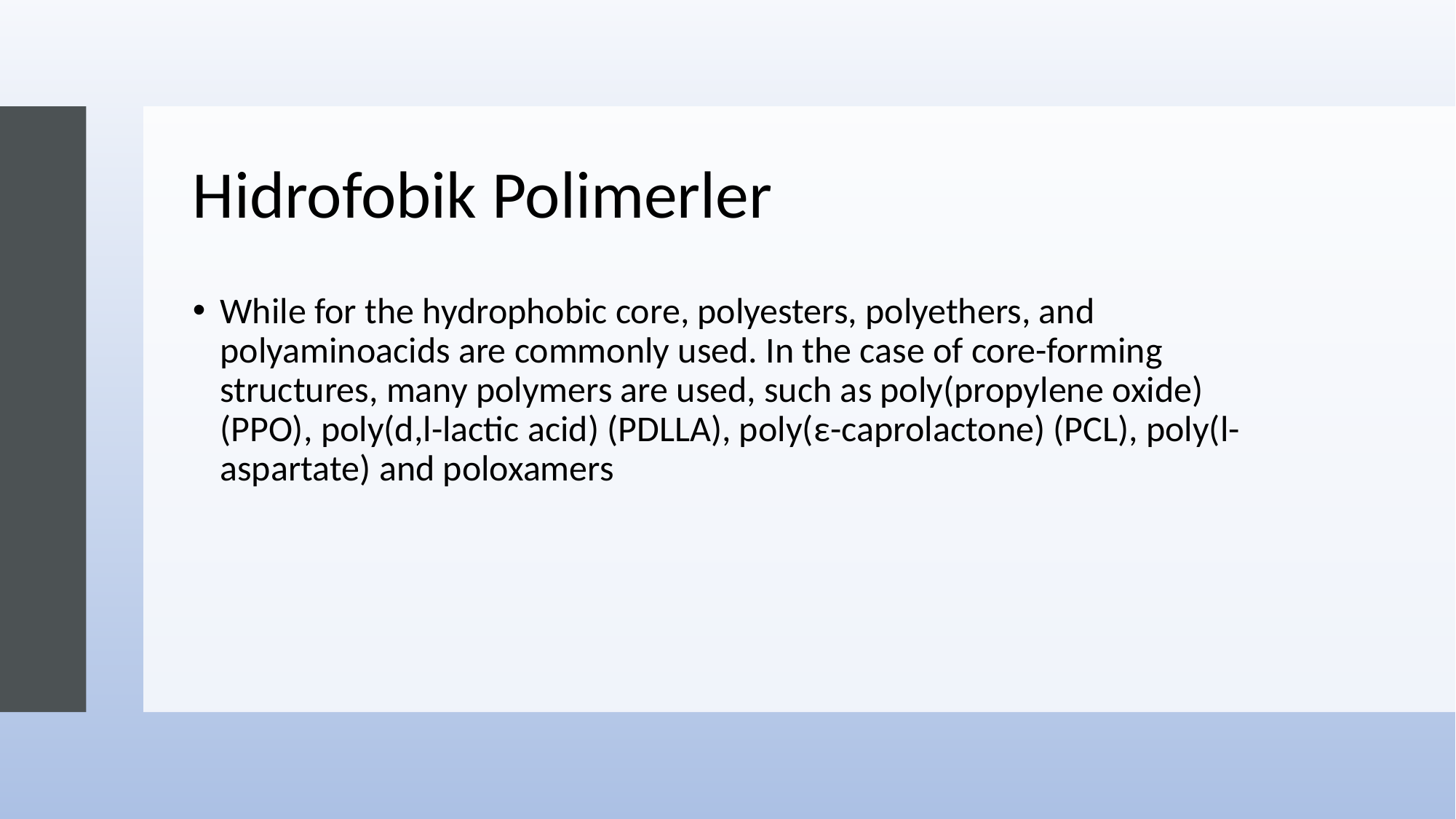

# Hidrofobik Polimerler
While for the hydrophobic core, polyesters, polyethers, and polyaminoacids are commonly used. In the case of core-forming structures, many polymers are used, such as poly(propylene oxide) (PPO), poly(d,l-lactic acid) (PDLLA), poly(ε-caprolactone) (PCL), poly(l-aspartate) and poloxamers